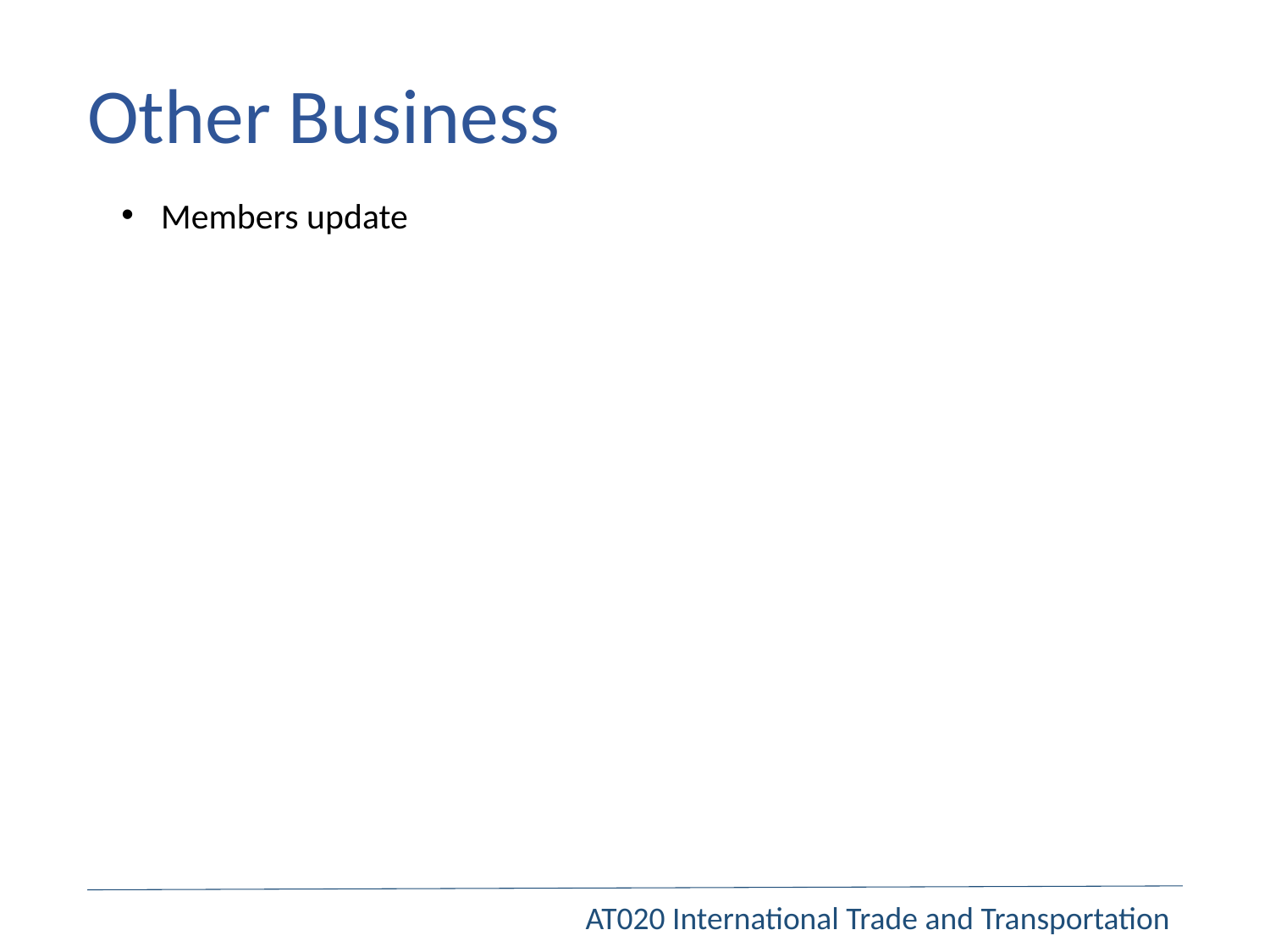

# Other Business
Members update

AT020 International Trade and Transportation